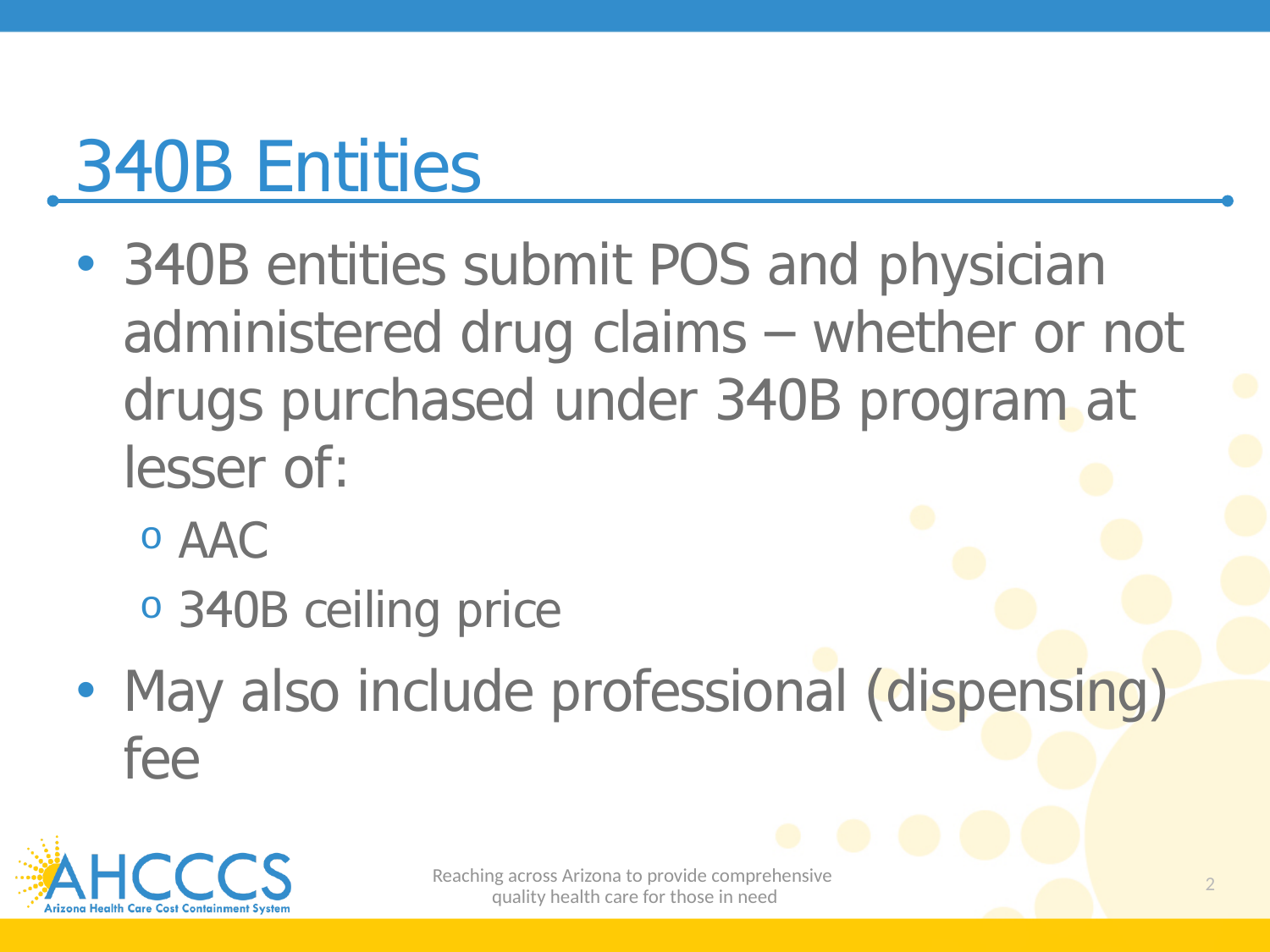

# 340B Entities
340B entities submit POS and physician administered drug claims – whether or not drugs purchased under 340B program at lesser of:
AAC
340B ceiling price
May also include professional (dispensing) fee
Reaching across Arizona to provide comprehensive
quality health care for those in need
2